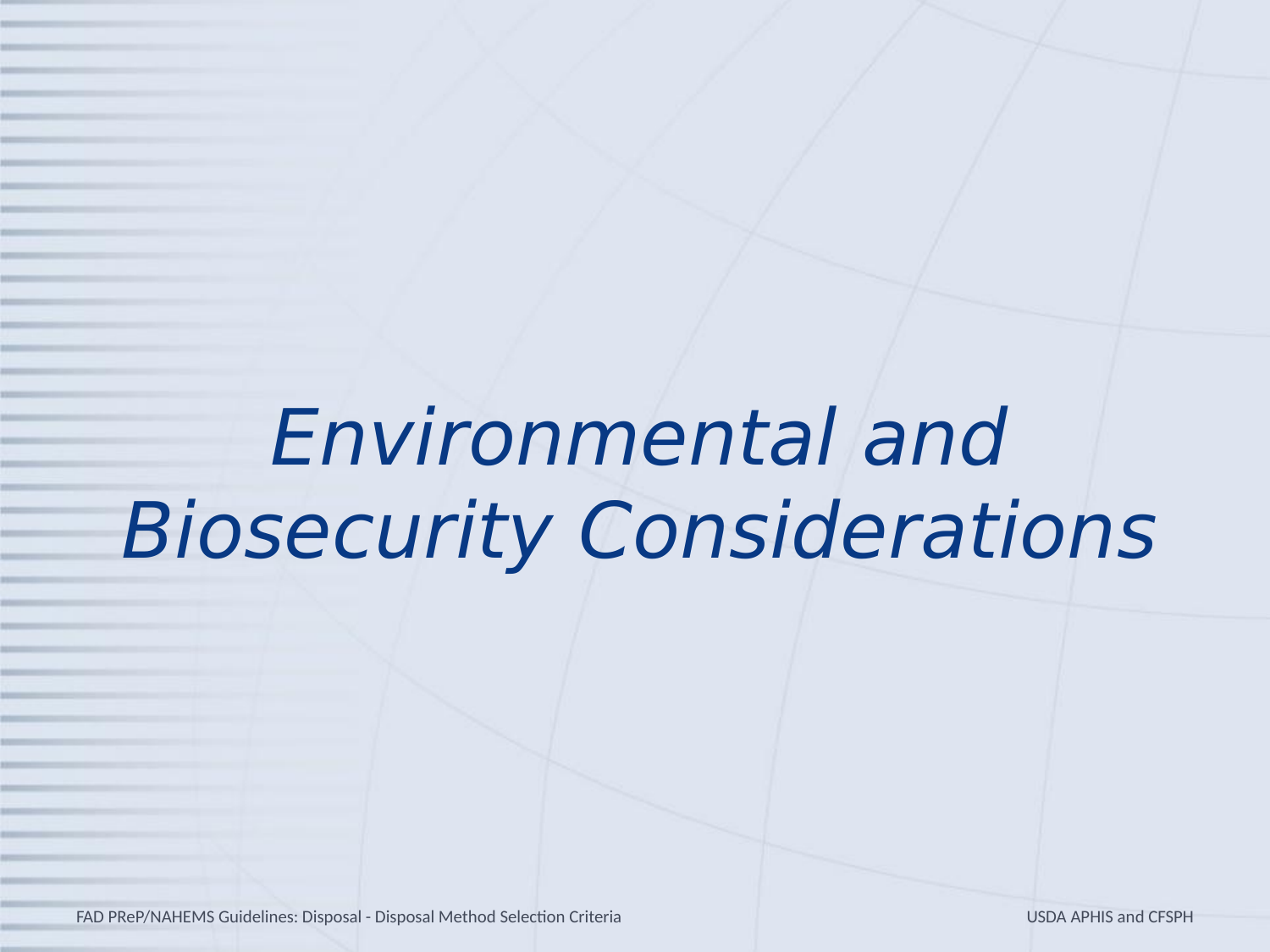

# Environmental and Biosecurity Considerations
FAD PReP/NAHEMS Guidelines: Disposal - Disposal Method Selection Criteria
USDA APHIS and CFSPH